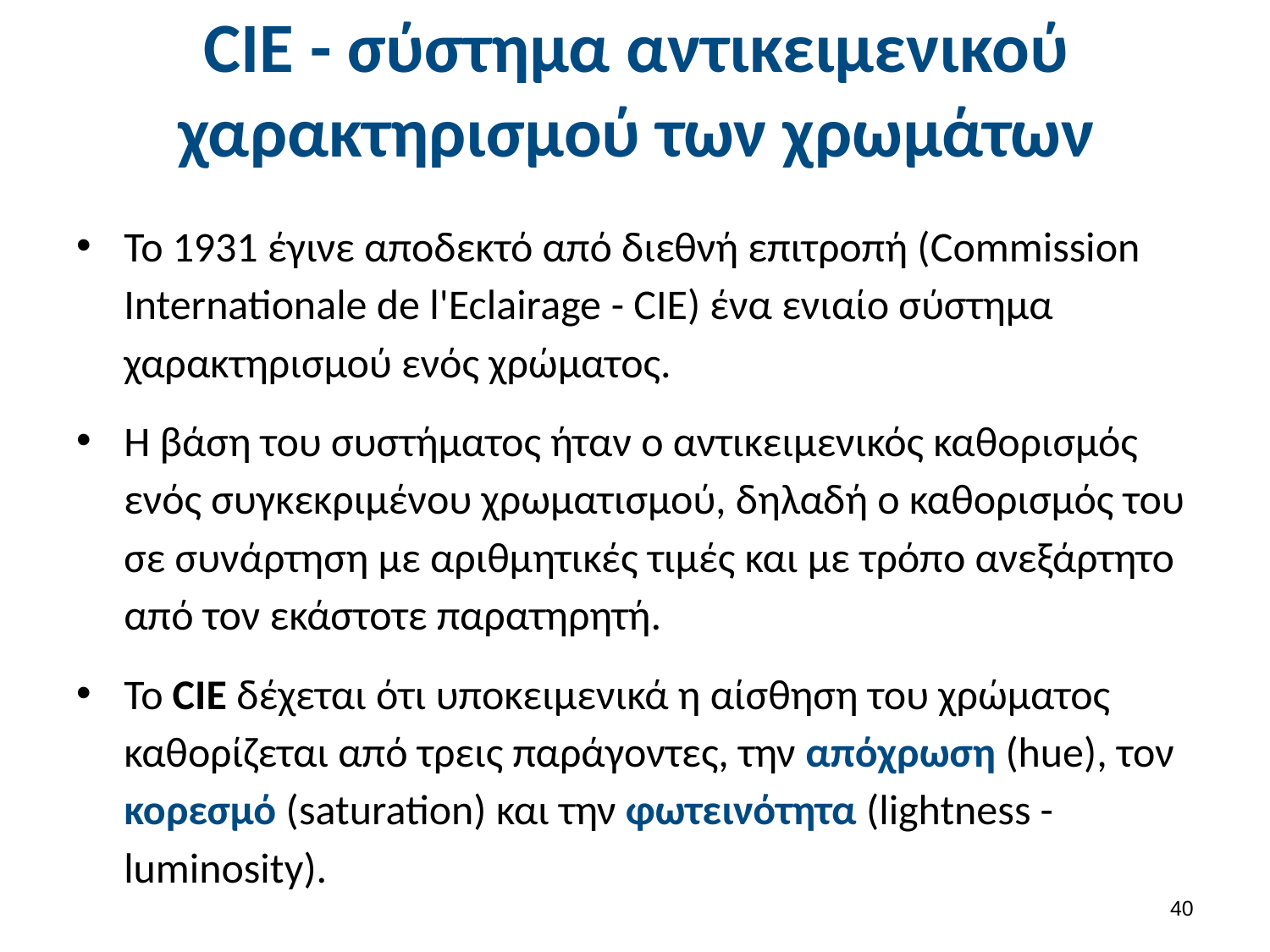

# CIE - σύστημα αντικειμενικού χαρακτηρισμού των χρωμάτων
To 1931 έγινε αποδεκτό από διεθνή επιτροπή (Commission Internationale de l'Eclairage - CIE) ένα ενιαίο σύστημα χαρακτηρισμού ενός χρώματος.
Η βάση του συστήματος ήταν ο αντικειμενικός καθορισμός ενός συγκεκριμένου χρωματισμού, δηλαδή ο καθορισμός του σε συνάρτηση με αριθμητικές τιμές και με τρόπο ανεξάρτητο από τον εκάστοτε παρατηρητή.
To CIE δέχεται ότι υποκειμενικά η αίσθηση του χρώματος καθορίζεται από τρεις παράγοντες, την απόχρωση (hue), τον κορεσμό (saturation) και την φωτεινότητα (lightness - luminosity).
40